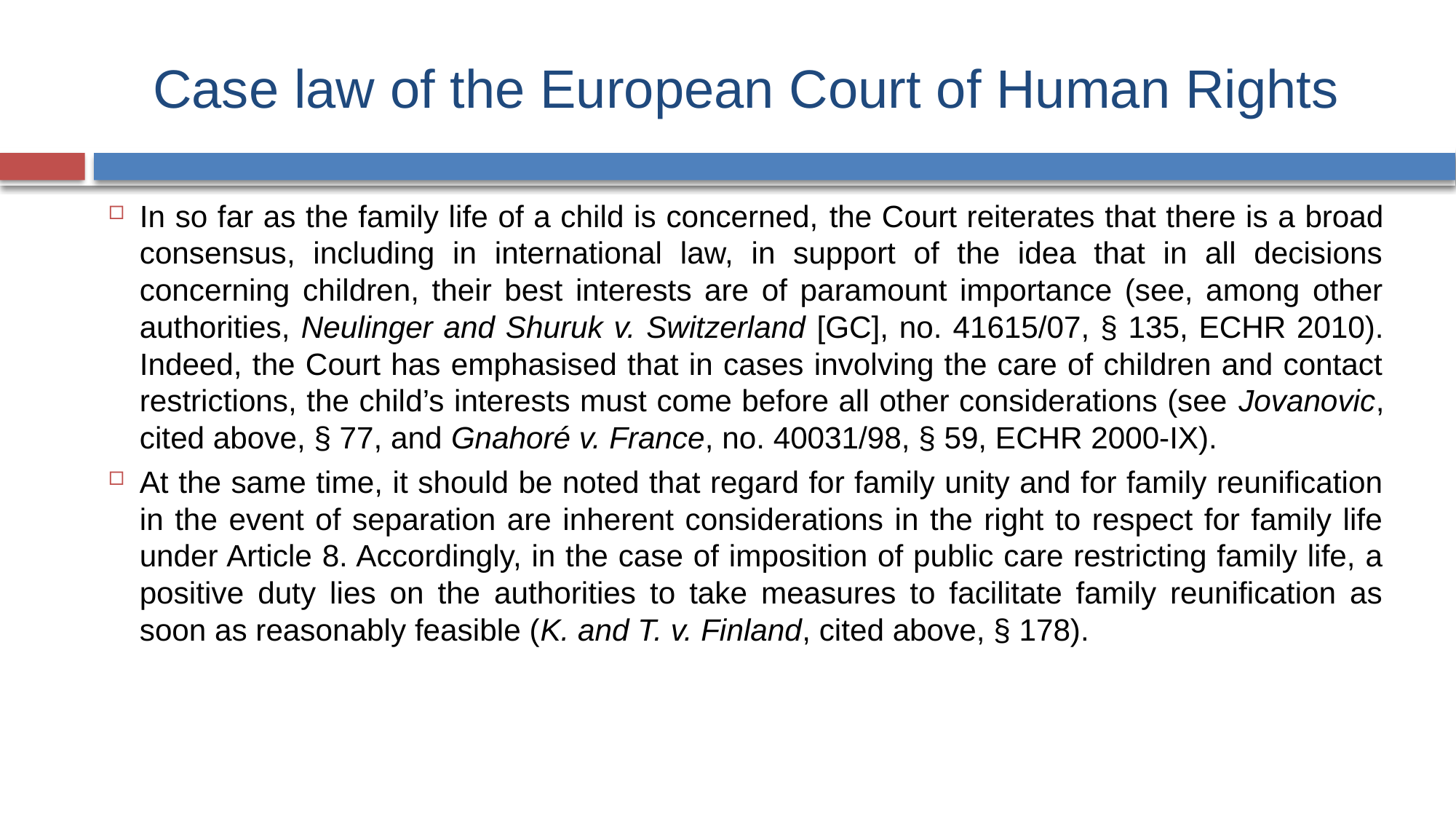

# Case law of the European Court of Human Rights
In so far as the family life of a child is concerned, the Court reiterates that there is a broad consensus, including in international law, in support of the idea that in all decisions concerning children, their best interests are of paramount importance (see, among other authorities, Neulinger and Shuruk v. Switzerland [GC], no. 41615/07, § 135, ECHR 2010). Indeed, the Court has emphasised that in cases involving the care of children and contact restrictions, the child’s interests must come before all other considerations (see Jovanovic, cited above, § 77, and Gnahoré v. France, no. 40031/98, § 59, ECHR 2000‑IX).
At the same time, it should be noted that regard for family unity and for family reunification in the event of separation are inherent considerations in the right to respect for family life under Article 8. Accordingly, in the case of imposition of public care restricting family life, a positive duty lies on the authorities to take measures to facilitate family reunification as soon as reasonably feasible (K. and T. v. Finland, cited above, § 178).